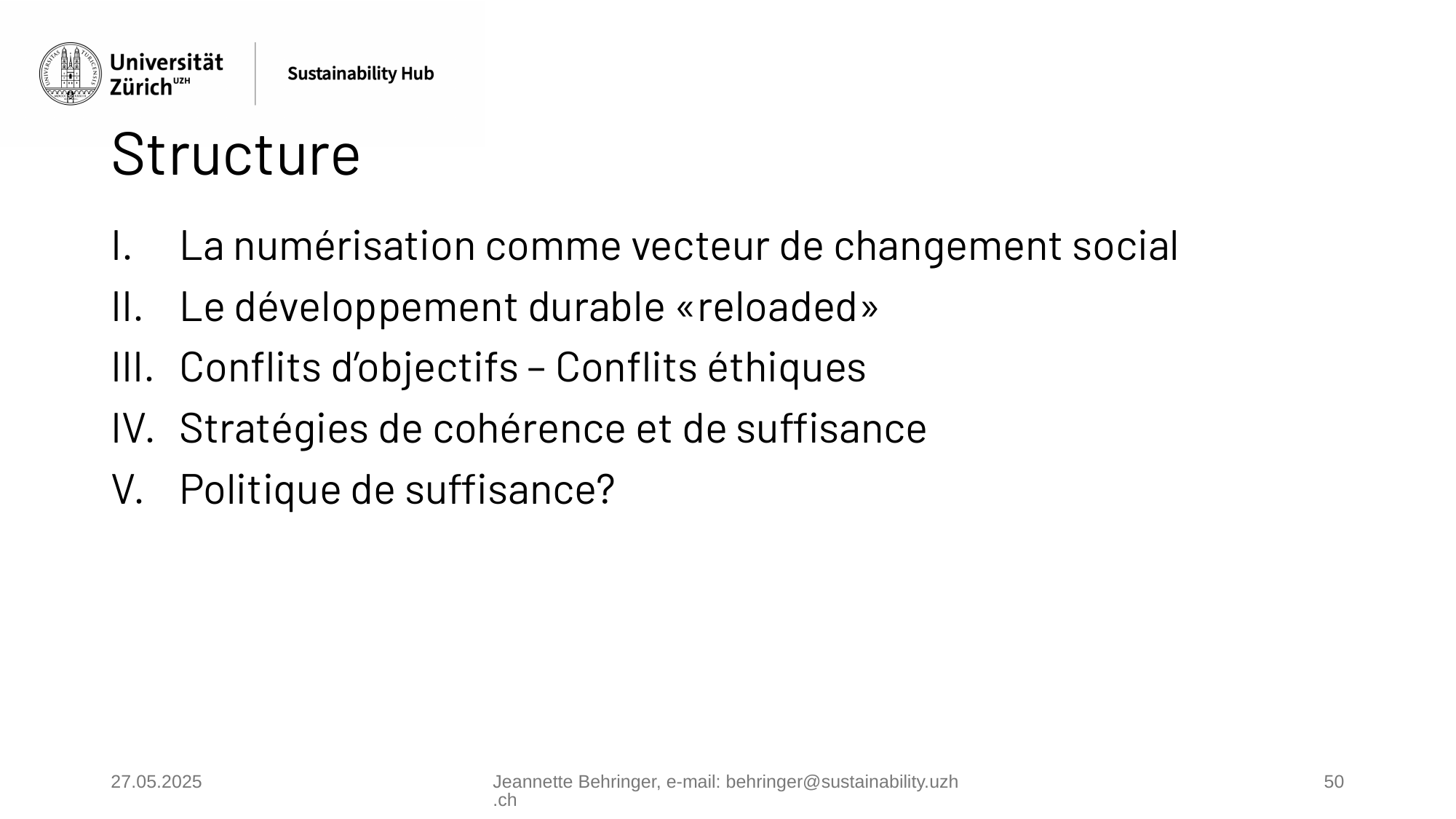

# Structure
La numérisation comme vecteur de changement social
Le développement durable «reloaded»
Conflits d’objectifs – Conflits éthiques
Stratégies de cohérence et de suffisance
Politique de suffisance?

27.05.2025
Jeannette Behringer, e‑mail: behringer@sustainability.uzh.ch
50